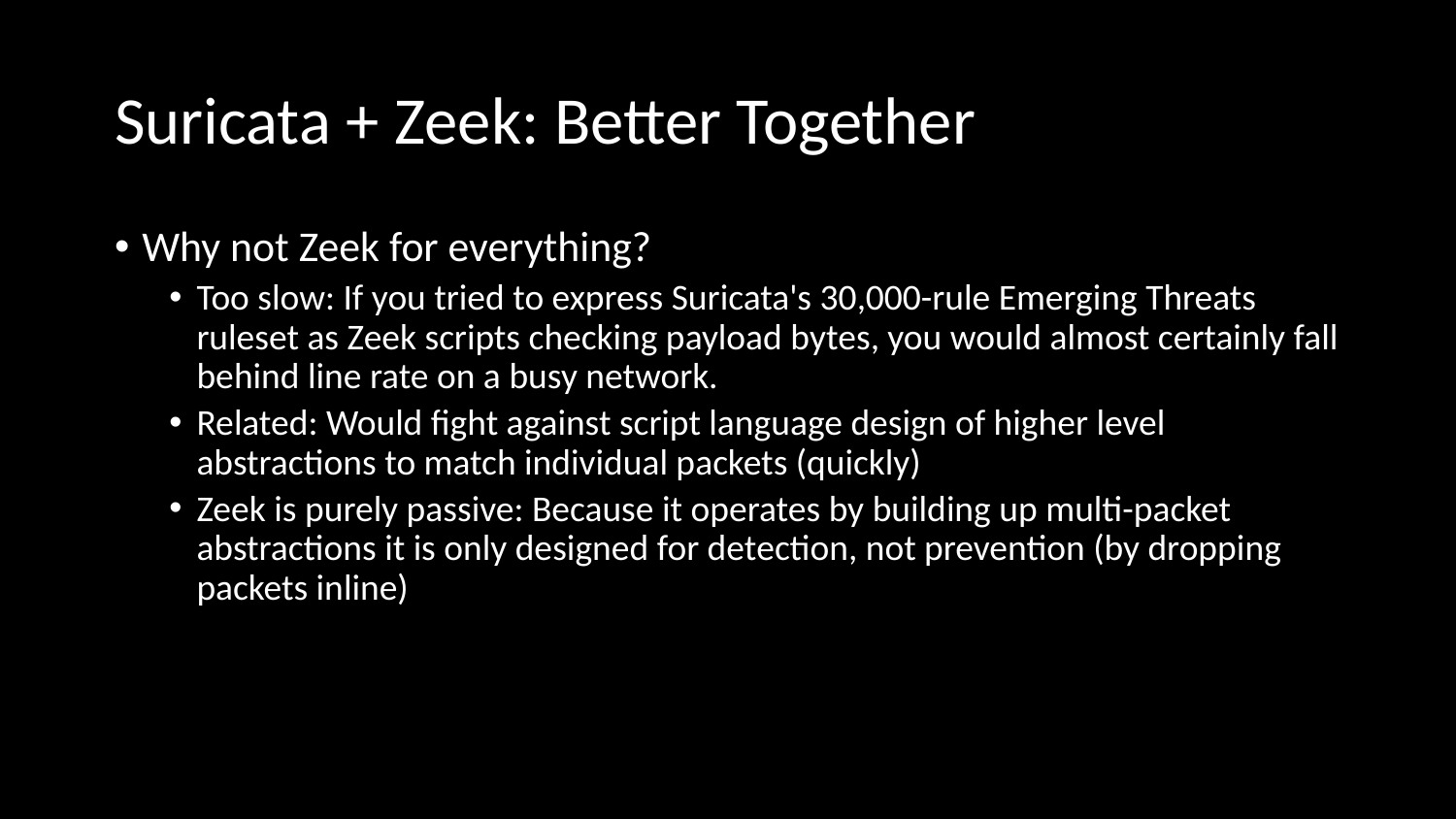

# Suricata + Zeek: Better Together
Why not Zeek for everything?
Too slow: If you tried to express Suricata's 30,000-rule Emerging Threats ruleset as Zeek scripts checking payload bytes, you would almost certainly fall behind line rate on a busy network.
Related: Would fight against script language design of higher level abstractions to match individual packets (quickly)
Zeek is purely passive: Because it operates by building up multi-packet abstractions it is only designed for detection, not prevention (by dropping packets inline)